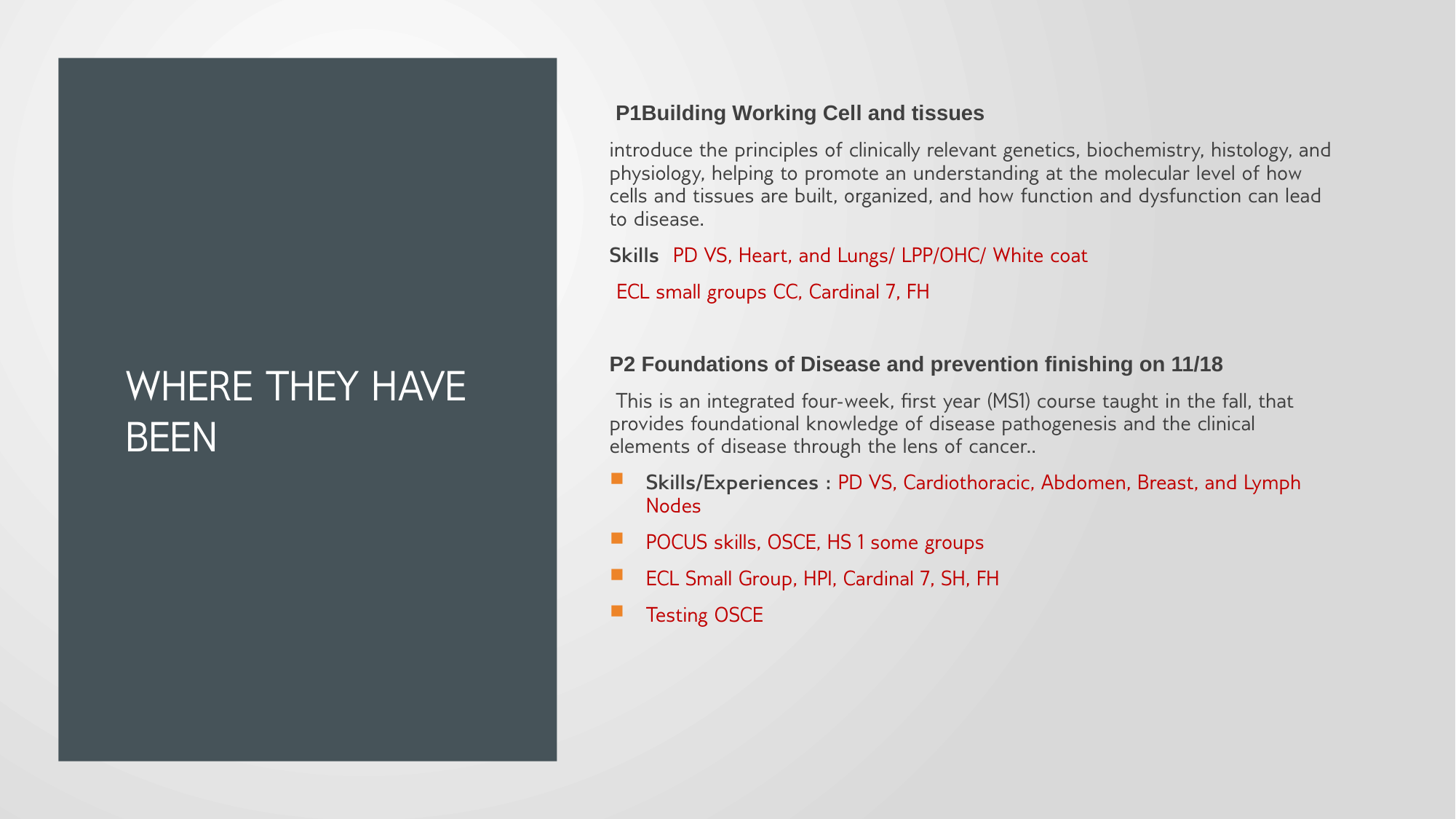

P1Building Working Cell and tissues
introduce the principles of clinically relevant genetics, biochemistry, histology, and physiology, helping to promote an understanding at the molecular level of how cells and tissues are built, organized, and how function and dysfunction can lead to disease.
Skills  PD VS, Heart, and Lungs/ LPP/OHC/ White coat
 ECL small groups CC, Cardinal 7, FH

P2 Foundations of Disease and prevention finishing on 11/18
 This is an integrated four-week, first year (MS1) course taught in the fall, that provides foundational knowledge of disease pathogenesis and the clinical elements of disease through the lens of cancer..
Skills/Experiences : PD VS, Cardiothoracic, Abdomen, Breast, and Lymph Nodes
POCUS skills, OSCE, HS 1 some groups
ECL Small Group, HPI, Cardinal 7, SH, FH
Testing OSCE

# Where they have been